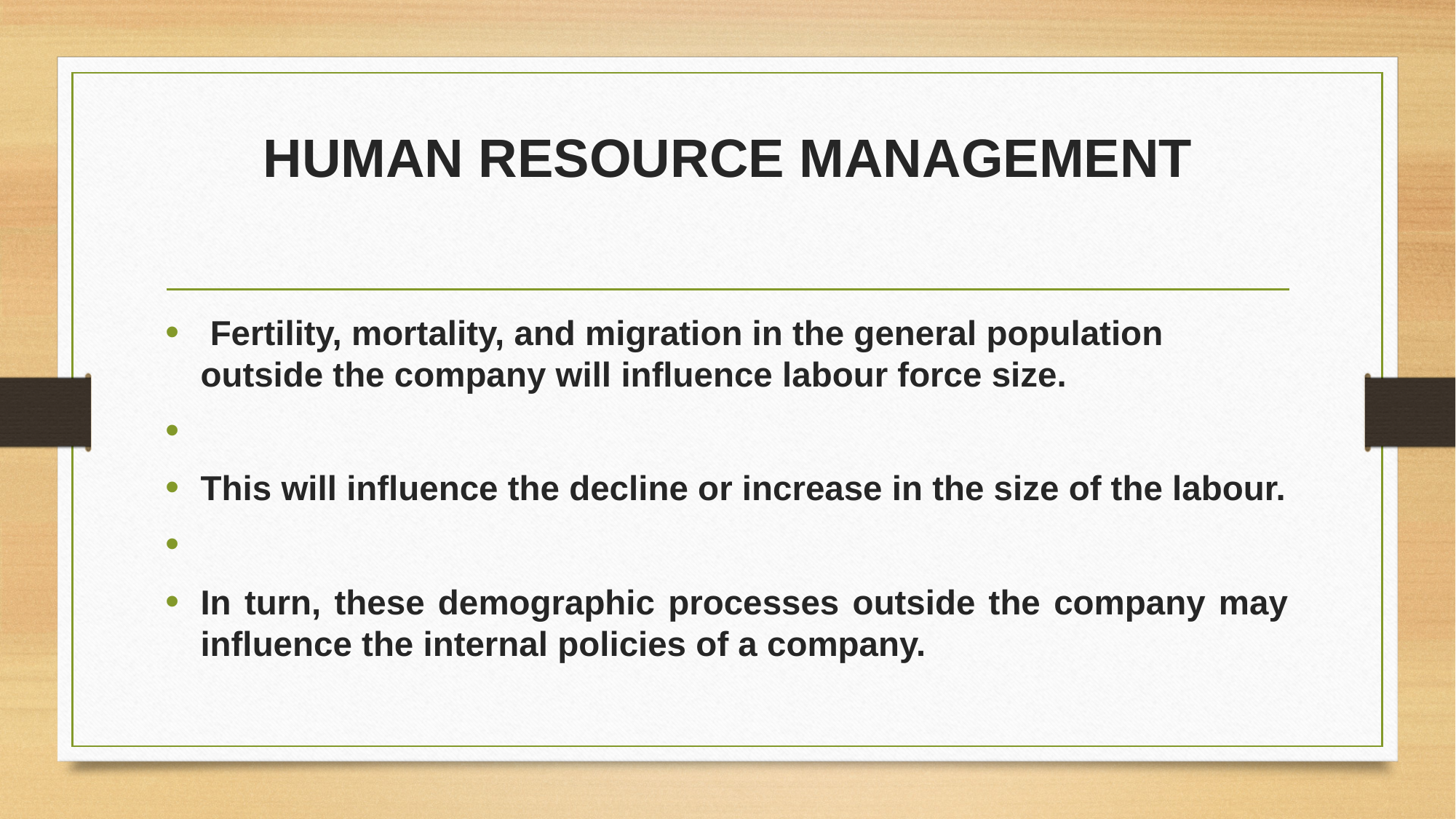

# HUMAN RESOURCE MANAGEMENT
 Fertility, mortality, and migration in the general population outside the company will influence labour force size.

This will influence the decline or increase in the size of the labour.

In turn, these demographic processes outside the company may influence the internal policies of a company.